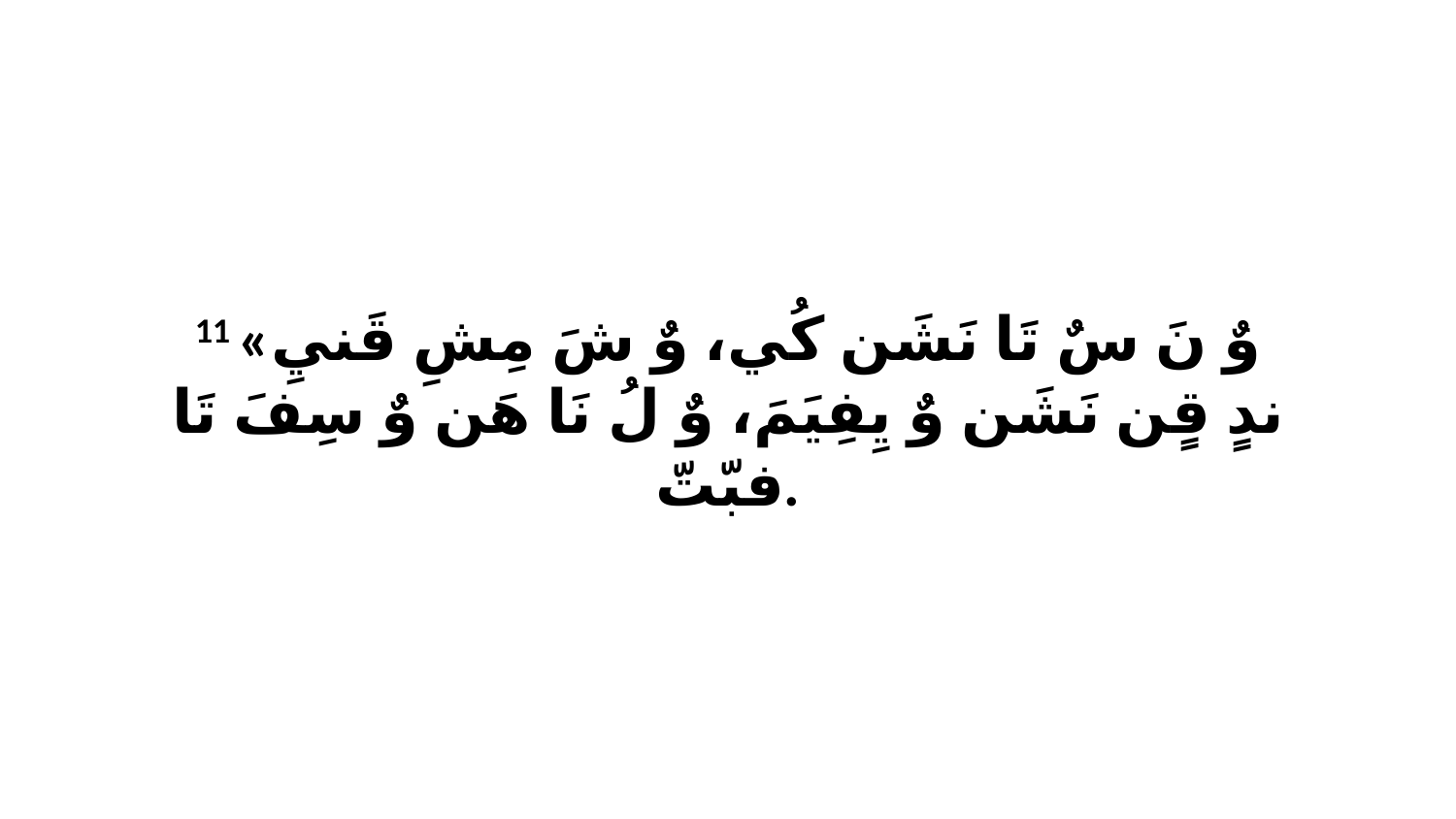

11 «وٌ نَ سٌ تَا نَشَن كُي، وٌ شَ مِشِ قَنيِ ندٍ قٍن نَشَن وٌ يِفِيَمَ، وٌ لُ نَا هَن وٌ سِفَ تَا فبّتّ.